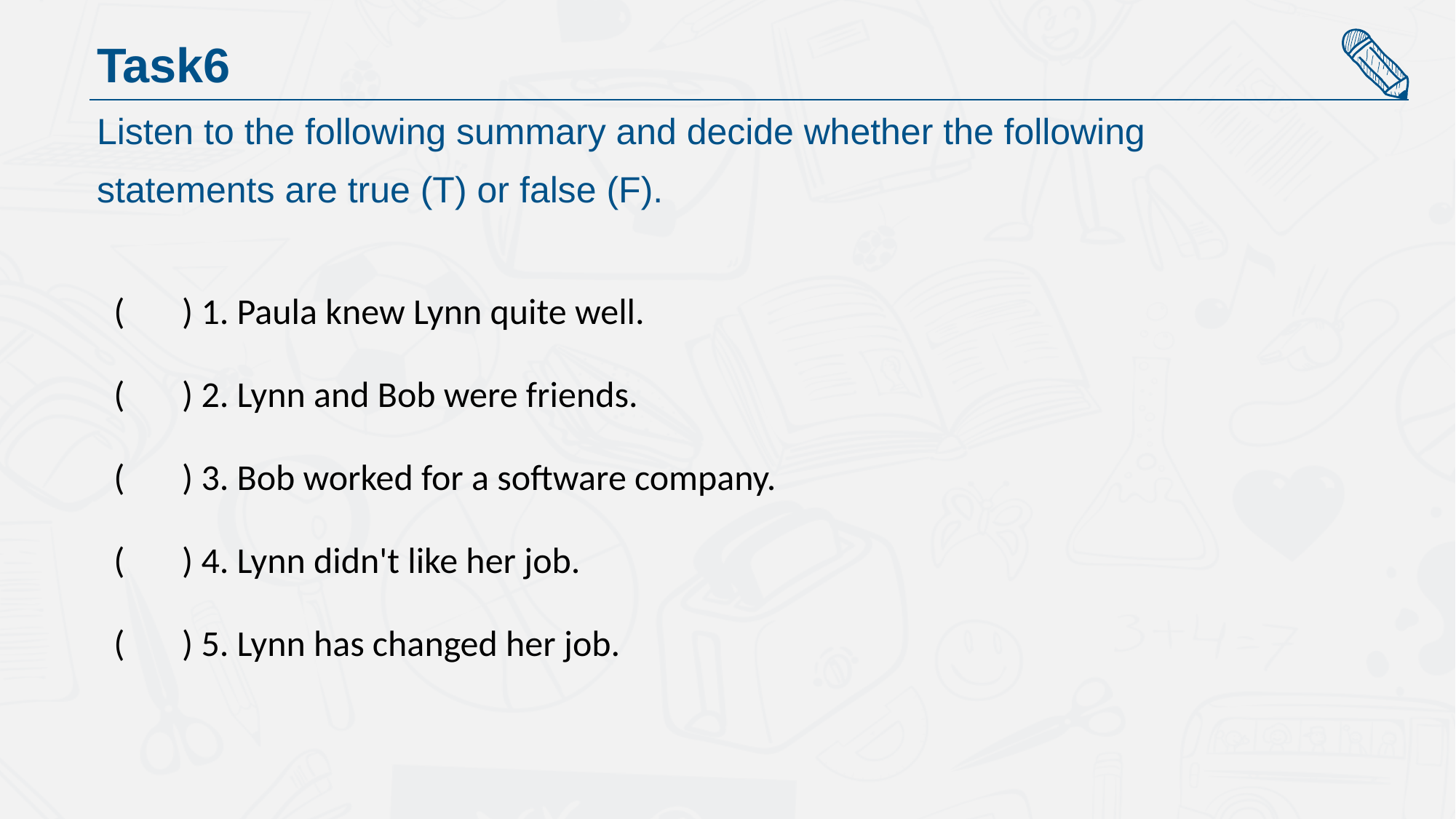

Task6
Listen to the following summary and decide whether the following
statements are true (T) or false (F).
(       ) 1. Paula knew Lynn quite well.
(       ) 2. Lynn and Bob were friends.
(       ) 3. Bob worked for a software company.
(       ) 4. Lynn didn't like her job.
(       ) 5. Lynn has changed her job.